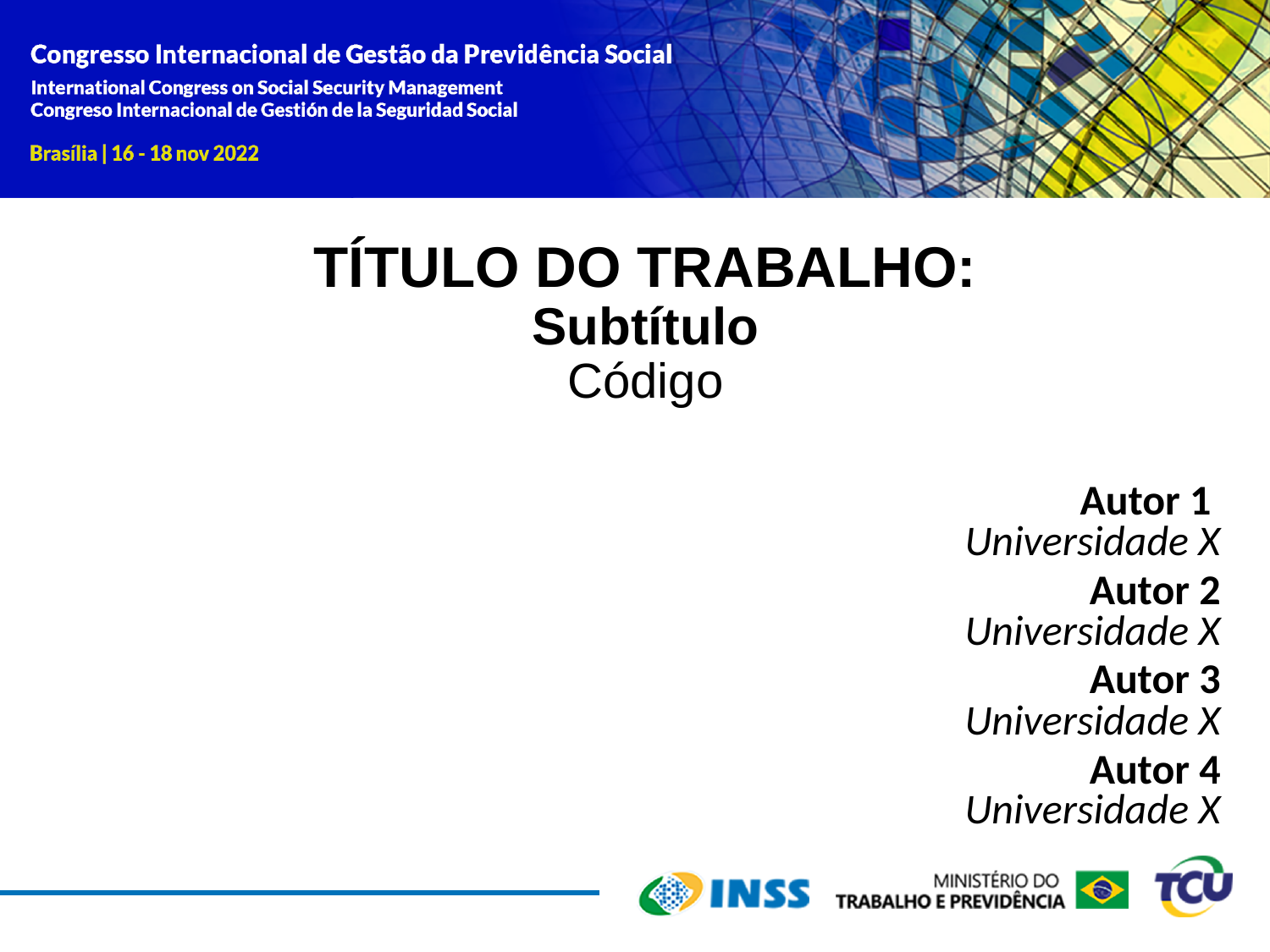

TÍTULO DO TRABALHO:
Subtítulo
Código
Autor 1
Universidade X
Autor 2
 Universidade X
Autor 3
 Universidade X
Autor 4
 Universidade X